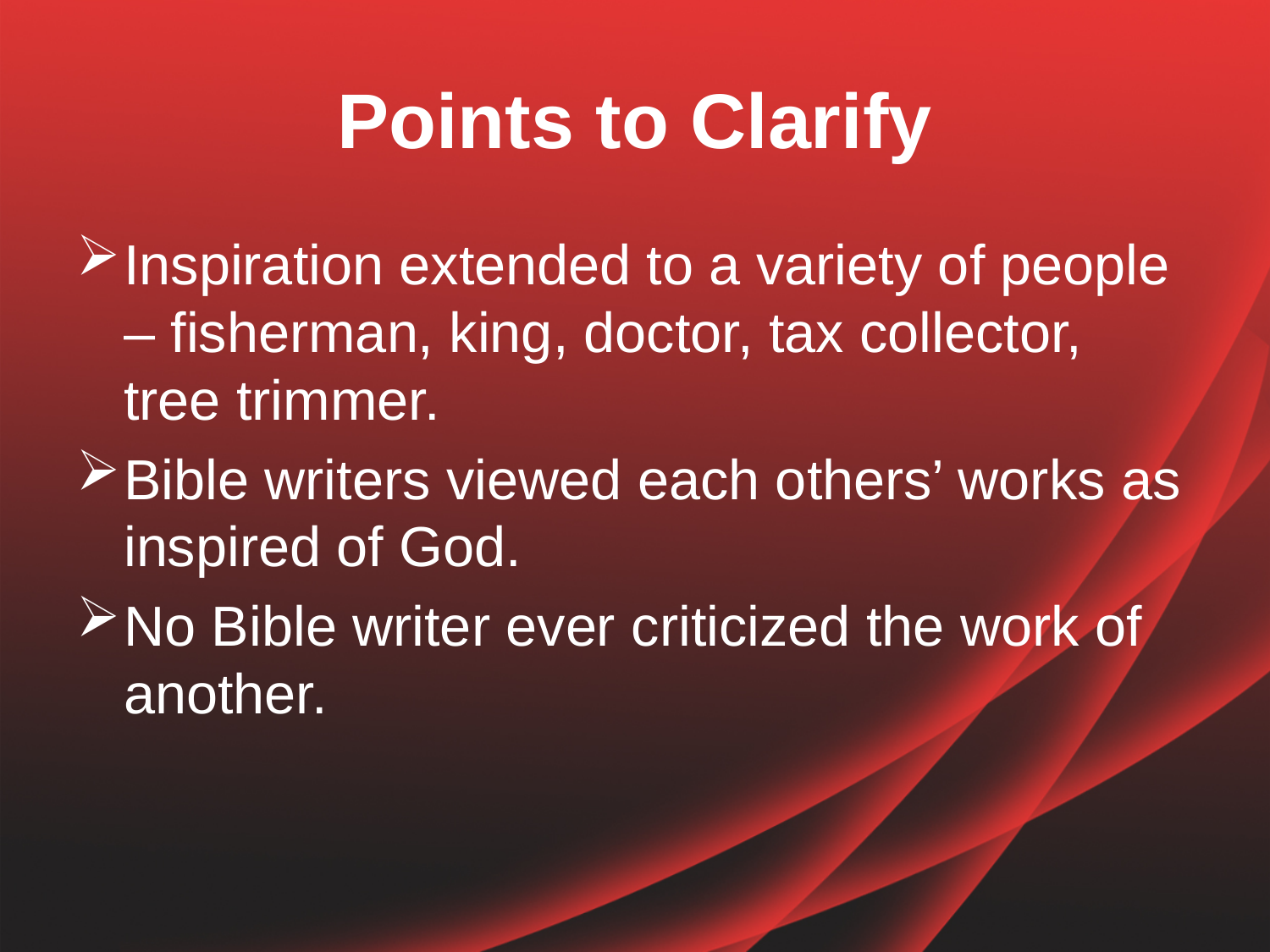

# Points to Clarify
Inspiration extended to a variety of people – fisherman, king, doctor, tax collector, tree trimmer.
Bible writers viewed each others’ works as inspired of God.
No Bible writer ever criticized the work of another.